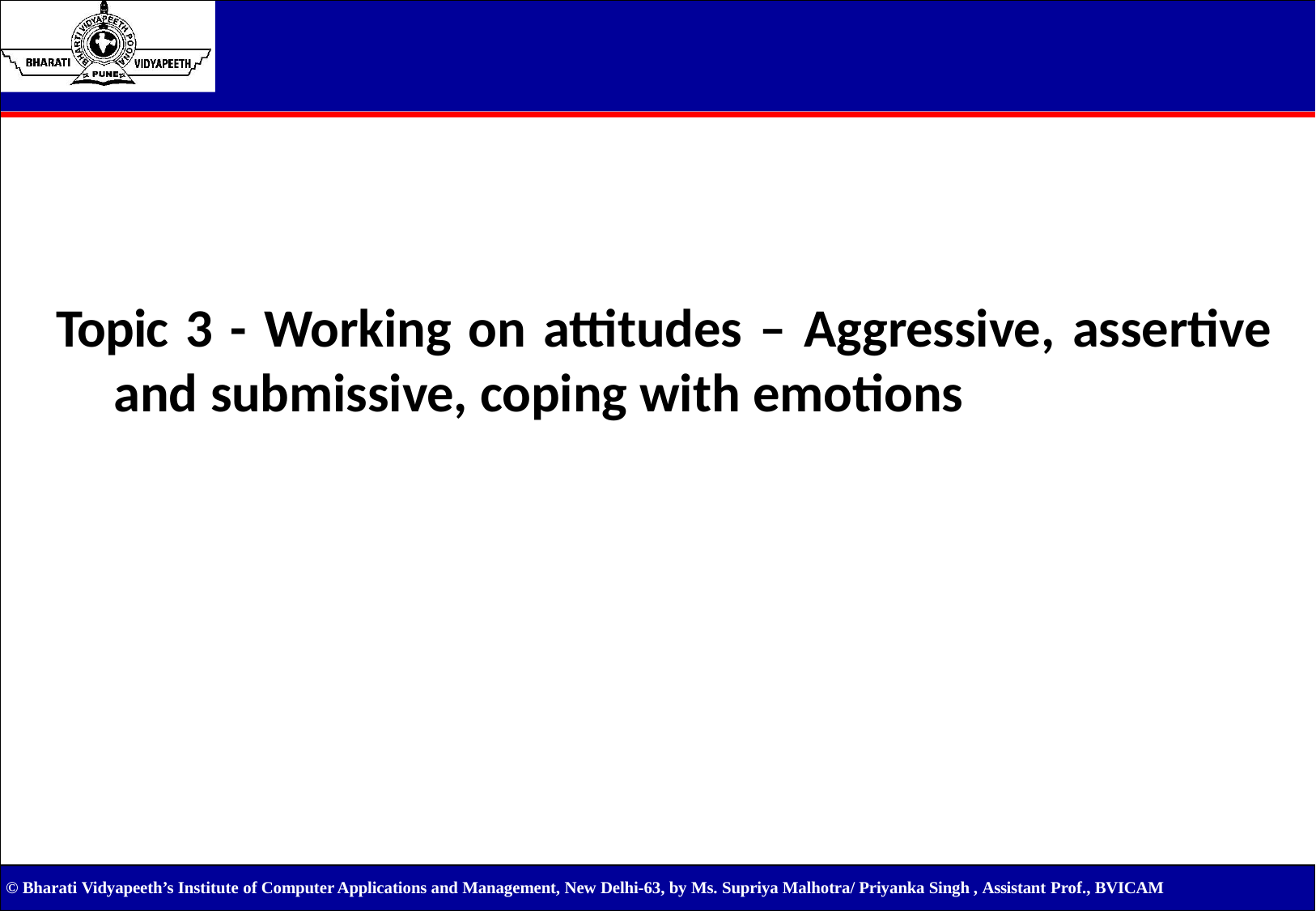

# Topic 3 - Working on attitudes – Aggressive, assertive  and submissive, coping with emotions
© Bharati Vidyapeeth’s Institute of Computer Applications and Management, New Delhi-63, by Ms. Supriya Malhotra/ Priyanka Singh , Assistant Prof., BVICAM